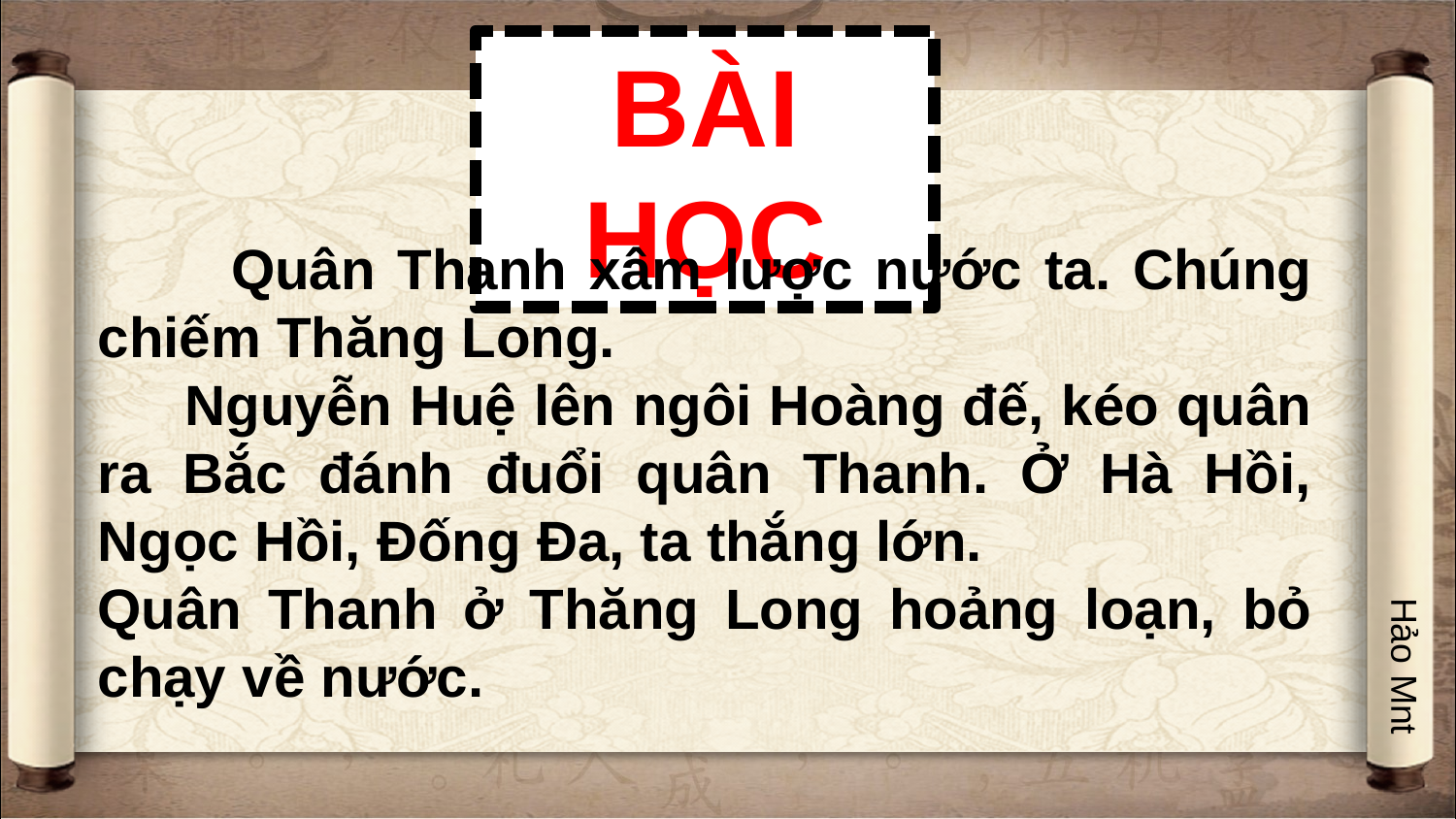

BÀI HỌC
      Quân Thanh xâm lược nước ta. Chúng chiếm Thăng Long.
     Nguyễn Huệ lên ngôi Hoàng đế, kéo quân ra Bắc đánh đuổi quân Thanh. Ở Hà Hồi, Ngọc Hồi, Đống Đa, ta thắng lớn.
Quân Thanh ở Thăng Long hoảng loạn, bỏ chạy về nước.